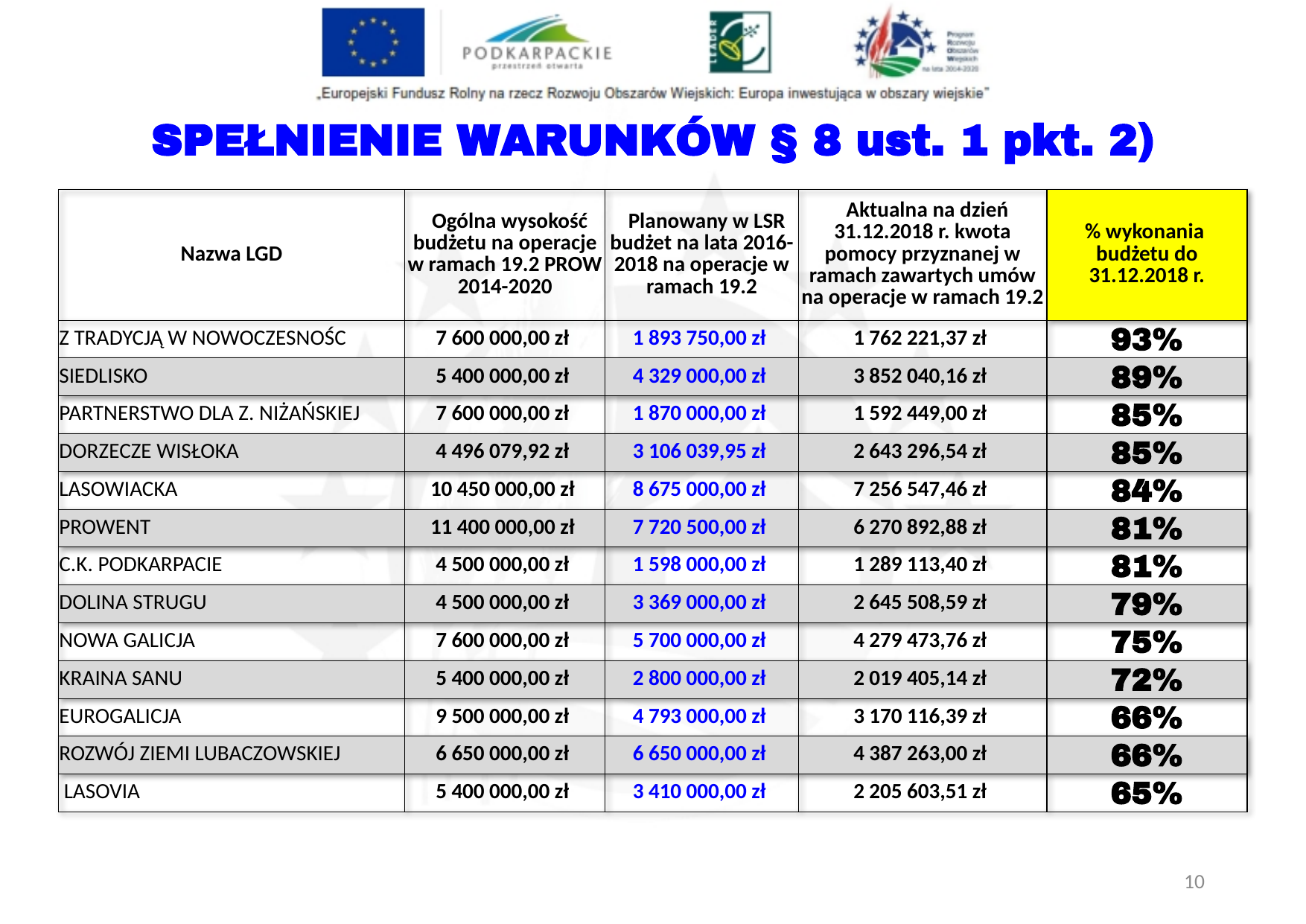

SPEŁNIENIE WARUNKÓW § 8 ust. 1 pkt. 2)
| Nazwa LGD | Ogólna wysokość budżetu na operacje w ramach 19.2 PROW 2014-2020 | Planowany w LSR budżet na lata 2016-2018 na operacje w ramach 19.2 | Aktualna na dzień 31.12.2018 r. kwota pomocy przyznanej w ramach zawartych umów na operacje w ramach 19.2 | % wykonania budżetu do 31.12.2018 r. |
| --- | --- | --- | --- | --- |
| Z TRADYCJĄ W NOWOCZESNOŚC | 7 600 000,00 zł | 1 893 750,00 zł | 1 762 221,37 zł | 93% |
| SIEDLISKO | 5 400 000,00 zł | 4 329 000,00 zł | 3 852 040,16 zł | 89% |
| PARTNERSTWO DLA Z. NIŻAŃSKIEJ | 7 600 000,00 zł | 1 870 000,00 zł | 1 592 449,00 zł | 85% |
| DORZECZE WISŁOKA | 4 496 079,92 zł | 3 106 039,95 zł | 2 643 296,54 zł | 85% |
| LASOWIACKA | 10 450 000,00 zł | 8 675 000,00 zł | 7 256 547,46 zł | 84% |
| PROWENT | 11 400 000,00 zł | 7 720 500,00 zł | 6 270 892,88 zł | 81% |
| C.K. PODKARPACIE | 4 500 000,00 zł | 1 598 000,00 zł | 1 289 113,40 zł | 81% |
| DOLINA STRUGU | 4 500 000,00 zł | 3 369 000,00 zł | 2 645 508,59 zł | 79% |
| NOWA GALICJA | 7 600 000,00 zł | 5 700 000,00 zł | 4 279 473,76 zł | 75% |
| KRAINA SANU | 5 400 000,00 zł | 2 800 000,00 zł | 2 019 405,14 zł | 72% |
| EUROGALICJA | 9 500 000,00 zł | 4 793 000,00 zł | 3 170 116,39 zł | 66% |
| ROZWÓJ ZIEMI LUBACZOWSKIEJ | 6 650 000,00 zł | 6 650 000,00 zł | 4 387 263,00 zł | 66% |
| LASOVIA | 5 400 000,00 zł | 3 410 000,00 zł | 2 205 603,51 zł | 65% |
10